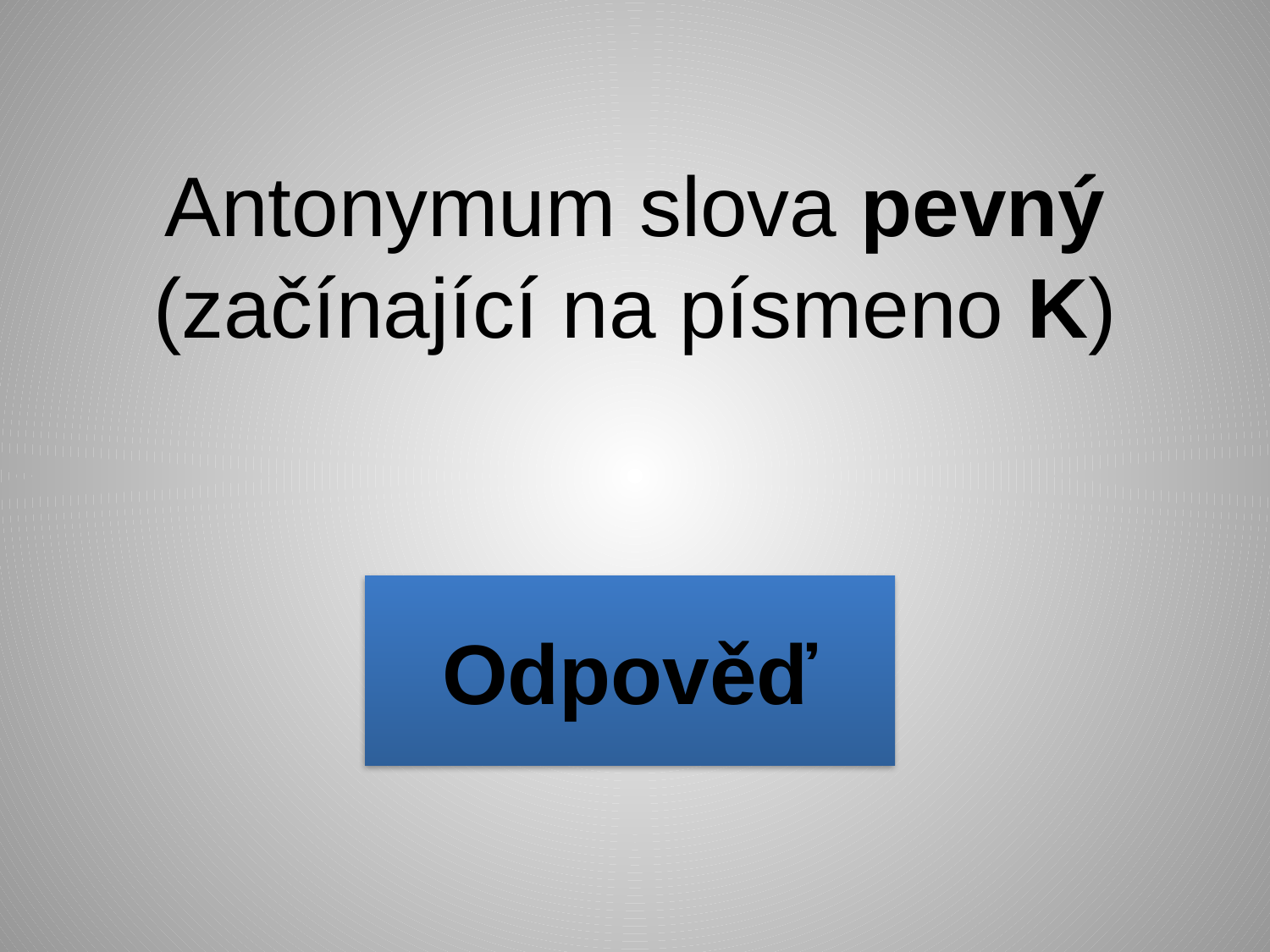

Antonymum slova pevný (začínající na písmeno K)
Odpověď